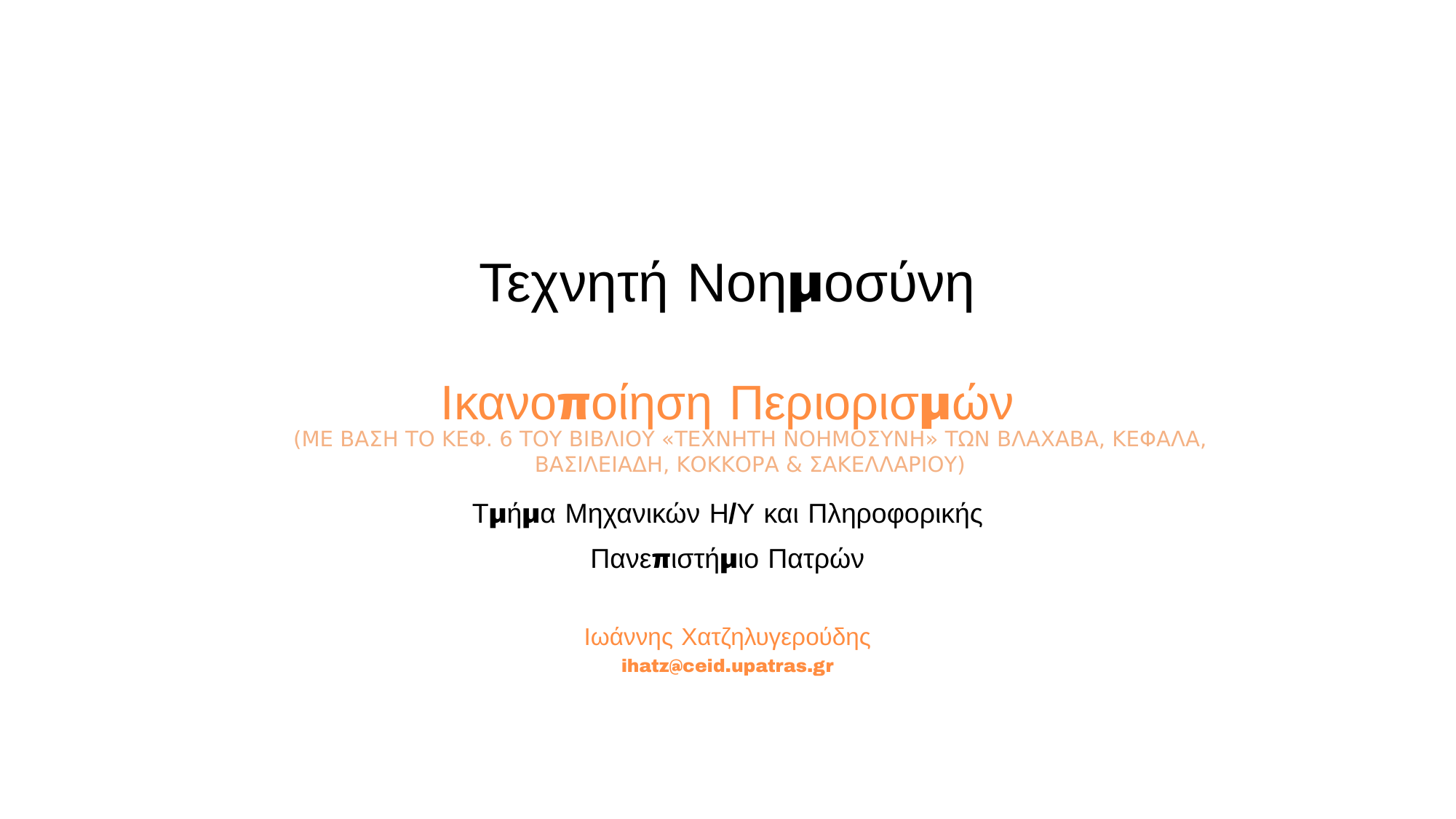

# Τεχνητή Νοημοσύνη
Ικανοποίηση Περιορισμών

Τμήμα Μηχανικών Η/Υ και Πληροφορικής
Πανεπιστήμιο Πατρών

Ιωάννης Χατζηλυγερούδης
ihatz@ceid.upatras.gr
(ΜΕ ΒΑΣΗ ΤΟ ΚΕΦ. 6 ΤΟΥ ΒΙΒΛΙΟΥ «ΤΕΧΝΗΤΗ ΝΟΗΜΟΣΥΝΗ» ΤΩΝ ΒΛΑΧΑΒΑ, ΚΕΦΑΛΑ, ΒΑΣΙΛΕΙΑΔΗ, ΚΟΚΚΟΡΑ & ΣΑΚΕΛΛΑΡΙΟΥ)